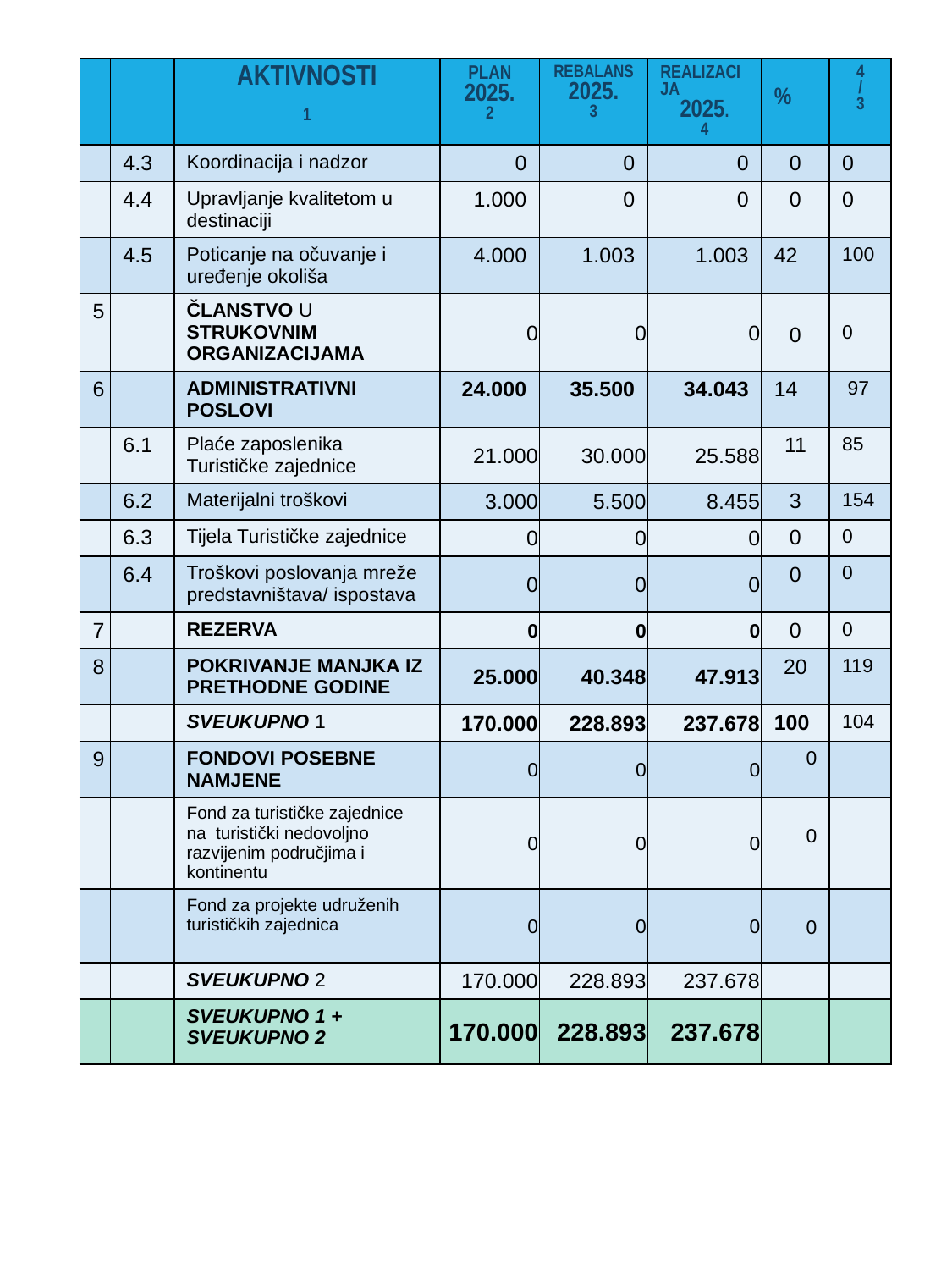

|  |  | AKTIVNOSTI 1 | PLAN 2025. 2 | REBALANS 2025. 3 | REALIZACIJA 2025. 4 | % | 4 / 3 |
| --- | --- | --- | --- | --- | --- | --- | --- |
|  | 4.3 | Koordinacija i nadzor | 0 | 0 | 0 | 0 | 0 |
|  | 4.4 | Upravljanje kvalitetom u destinaciji | 1.000 | 0 | 0 | 0 | 0 |
|  | 4.5 | Poticanje na očuvanje i uređenje okoliša | 4.000 | 1.003 | 1.003 | 42 | 100 |
| 5 |  | ČLANSTVO U STRUKOVNIM ORGANIZACIJAMA | 0 | 0 | 0 | 0 | 0 |
| 6 |  | ADMINISTRATIVNI POSLOVI | 24.000 | 35.500 | 34.043 | 14 | 97 |
|  | 6.1 | Plaće zaposlenika Turističke zajednice | 21.000 | 30.000 | 25.588 | 11 | 85 |
|  | 6.2 | Materijalni troškovi | 3.000 | 5.500 | 8.455 | 3 | 154 |
|  | 6.3 | Tijela Turističke zajednice | 0 | 0 | 0 | 0 | 0 |
|  | 6.4 | Troškovi poslovanja mreže predstavništava/ ispostava | 0 | 0 | 0 | 0 | 0 |
| 7 |  | REZERVA | 0 | 0 | 0 | 0 | 0 |
| 8 |  | POKRIVANJE MANJKA IZ PRETHODNE GODINE | 25.000 | 40.348 | 47.913 | 20 | 119 |
|  |  | SVEUKUPNO 1 | 170.000 | 228.893 | 237.678 | 100 | 104 |
| 9 |  | FONDOVI POSEBNE NAMJENE | 0 | 0 | 0 | 0 |  |
|  |  | Fond za turističke zajednice na turistički nedovoljno razvijenim područjima i kontinentu | 0 | 0 | 0 | 0 |  |
|  |  | Fond za projekte udruženih turističkih zajednica | 0 | 0 | 0 | 0 |  |
|  |  | SVEUKUPNO 2 | 170.000 | 228.893 | 237.678 |  |  |
|  |  | SVEUKUPNO 1 + SVEUKUPNO 2 | 170.000 | 228.893 | 237.678 |  |  |